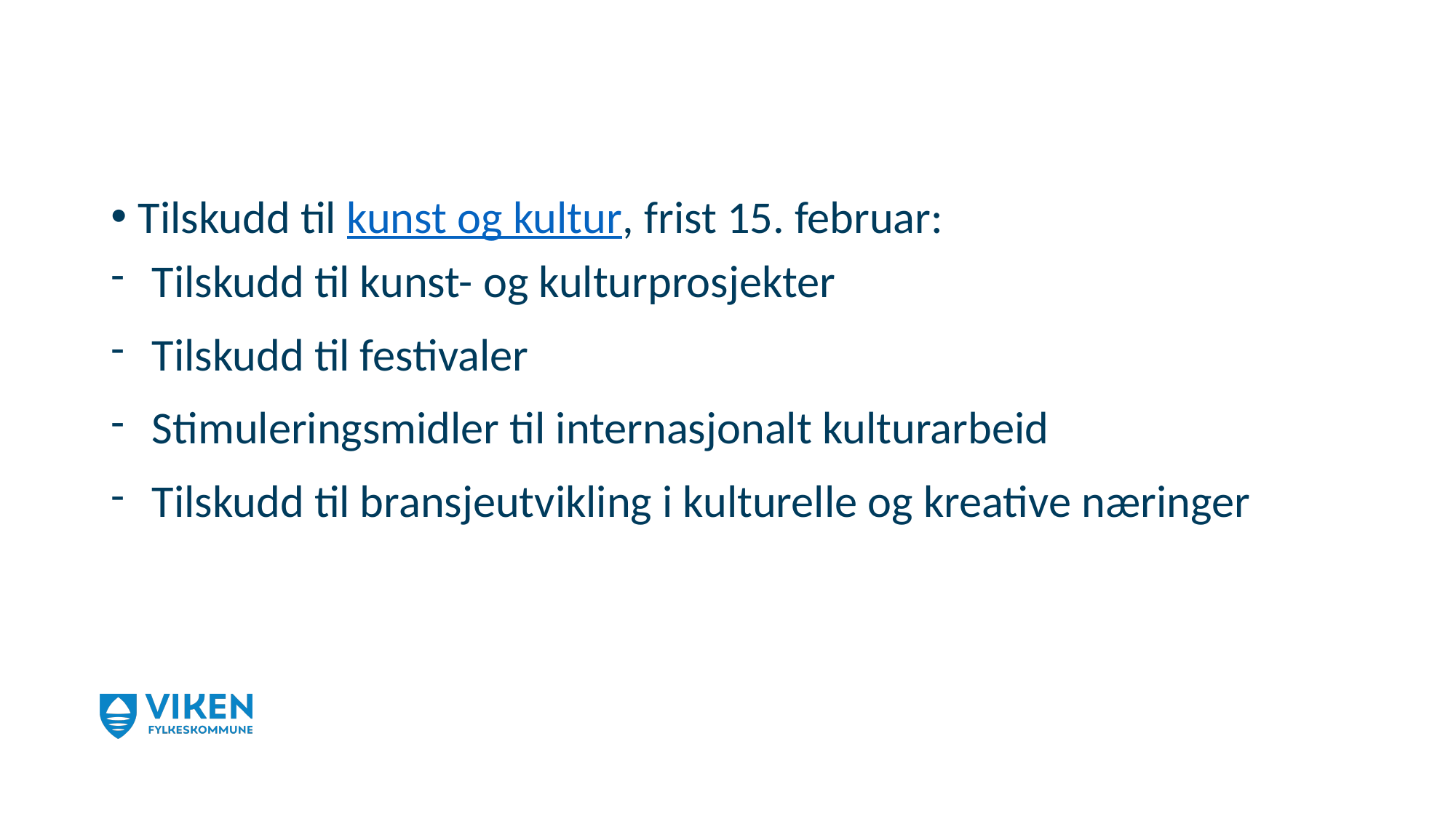

Tilskudd til kunst og kultur, frist 15. februar:
Tilskudd til kunst- og kulturprosjekter
Tilskudd til festivaler
Stimuleringsmidler til internasjonalt kulturarbeid
Tilskudd til bransjeutvikling i kulturelle og kreative næringer